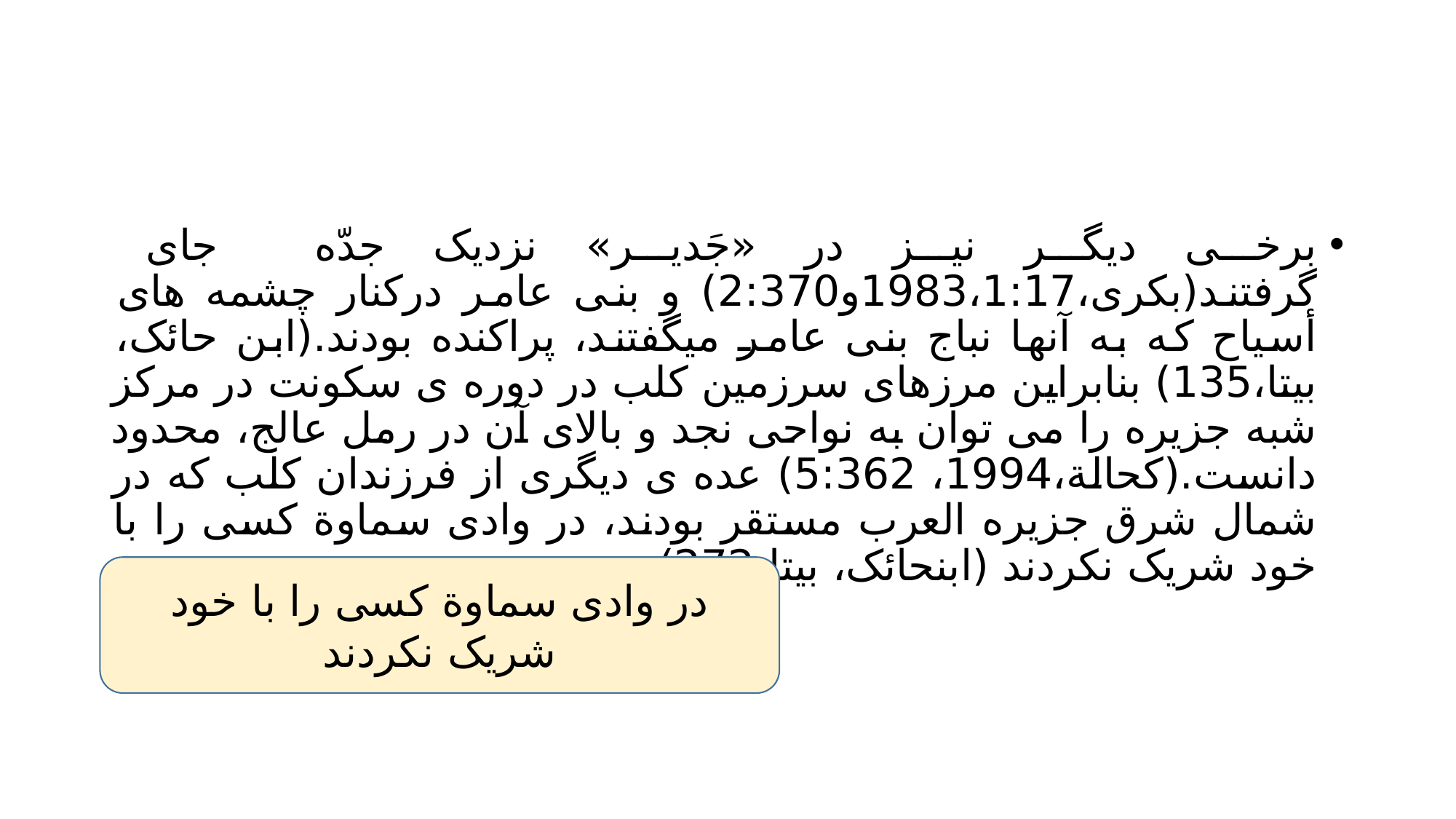

#
برخی دیگر نیز در «جَدیر» نزدیک جدّه  جای گرفتند(بکری،1983،1:17و2:370) و بنی عامر درکنار چشمه های أسیاح که به آنها نباج بنی عامر میگفتند، پراکنده بودند.(ابن حائک، بیتا،135) بنابراین مرزهای سرزمین کلب در دوره ی سکونت در مرکز شبه جزیره را می توان به نواحی نجد و بالای آن در رمل عالج، محدود دانست.(کحالة،1994، 5:362) عده ی دیگری از فرزندان کلب که در شمال شرق جزیره العرب مستقر بودند، در وادی سماوة کسی را با خود شریک نکردند (ابنحائک، بیتا،272)
در وادی سماوة کسی را با خود شریک نکردند